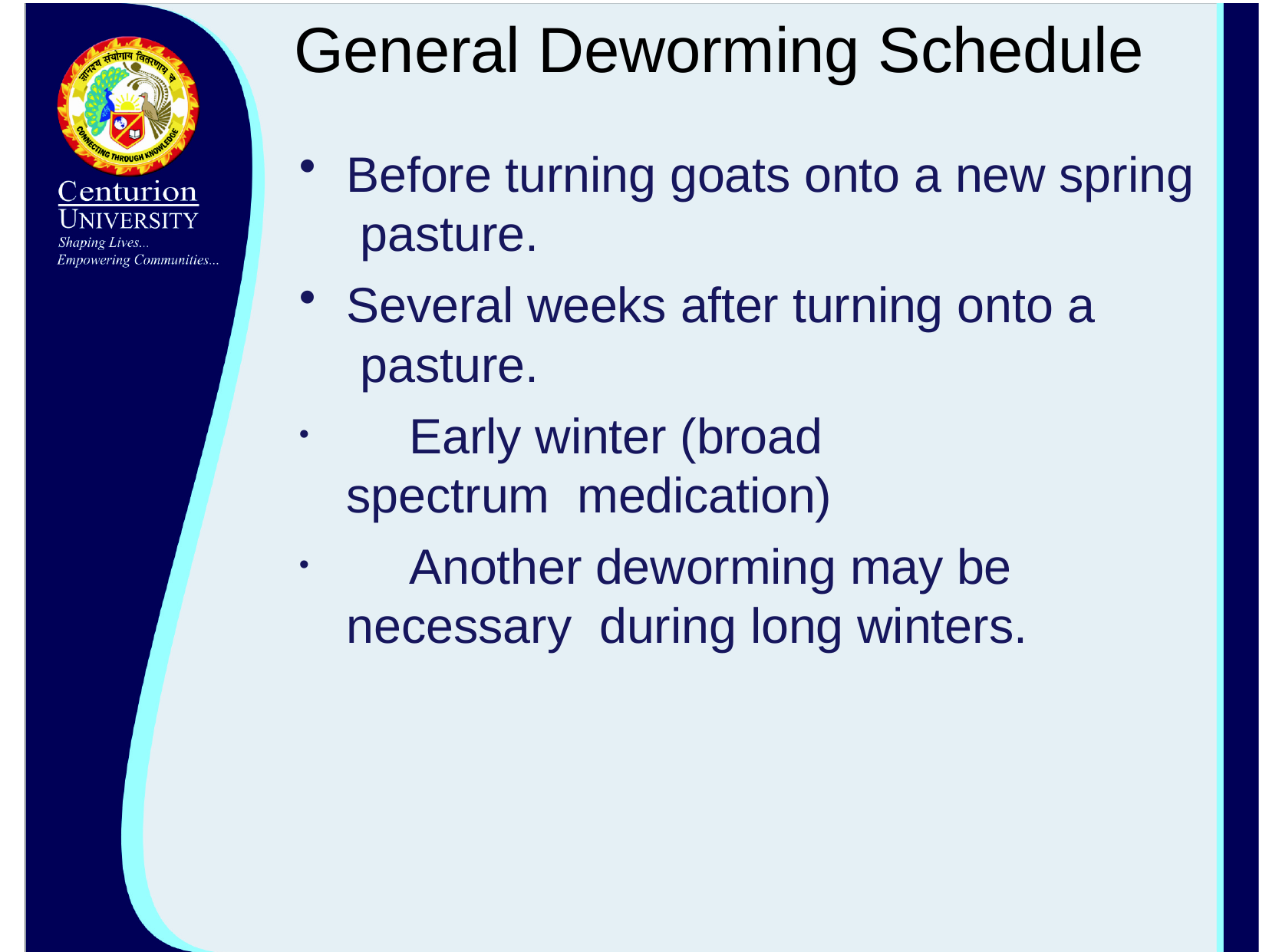

# General Deworming Schedule
Before turning goats onto a new spring  pasture.
Several weeks after turning onto a  pasture.
	Early winter (broad spectrum  medication)
	Another deworming may be necessary  during long winters.